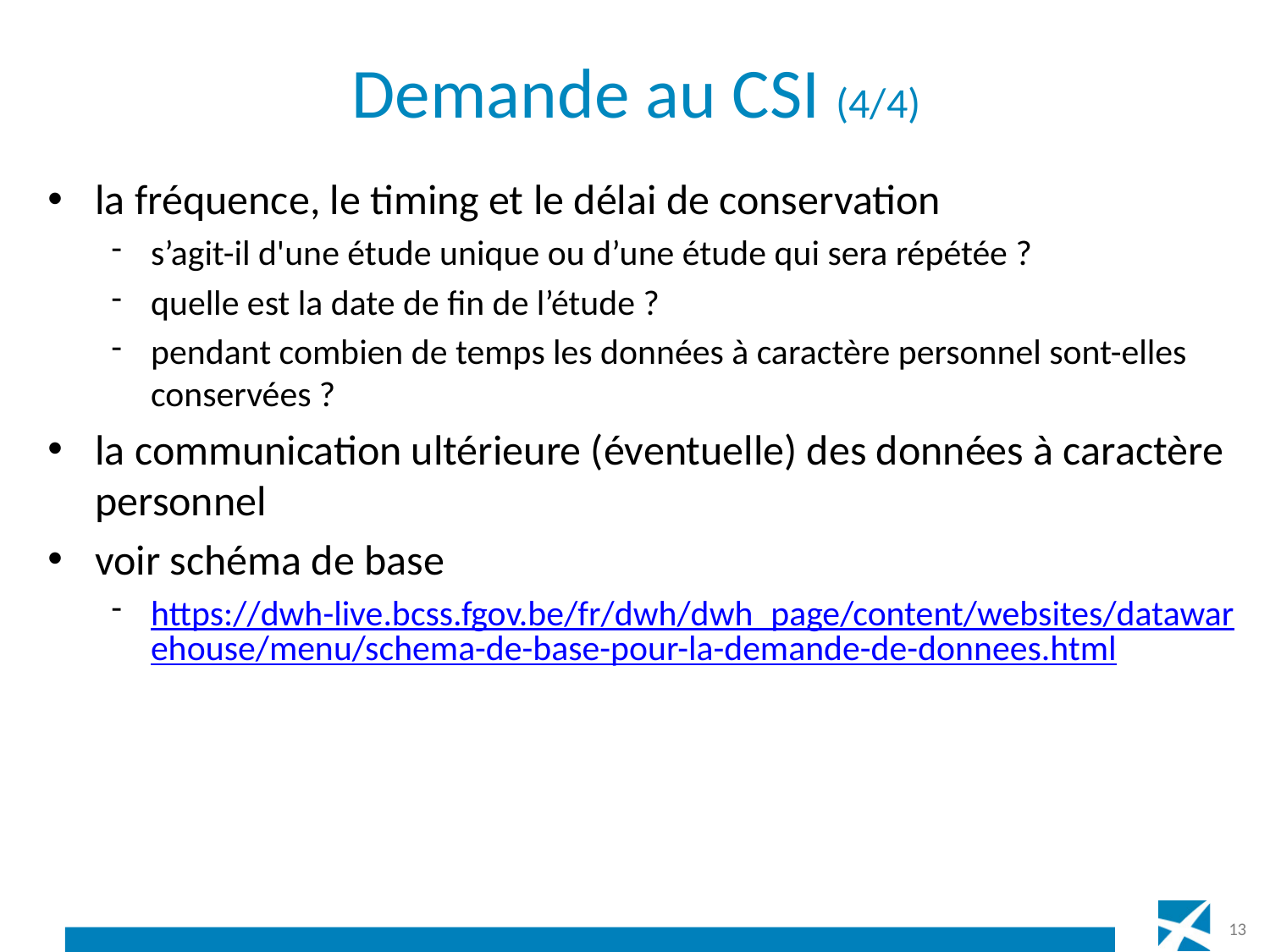

# Demande au CSI (4/4)
la fréquence, le timing et le délai de conservation
s’agit-il d'une étude unique ou d’une étude qui sera répétée ?
quelle est la date de fin de l’étude ?
pendant combien de temps les données à caractère personnel sont-elles conservées ?
la communication ultérieure (éventuelle) des données à caractère personnel
voir schéma de base
https://dwh-live.bcss.fgov.be/fr/dwh/dwh_page/content/websites/datawarehouse/menu/schema-de-base-pour-la-demande-de-donnees.html

13